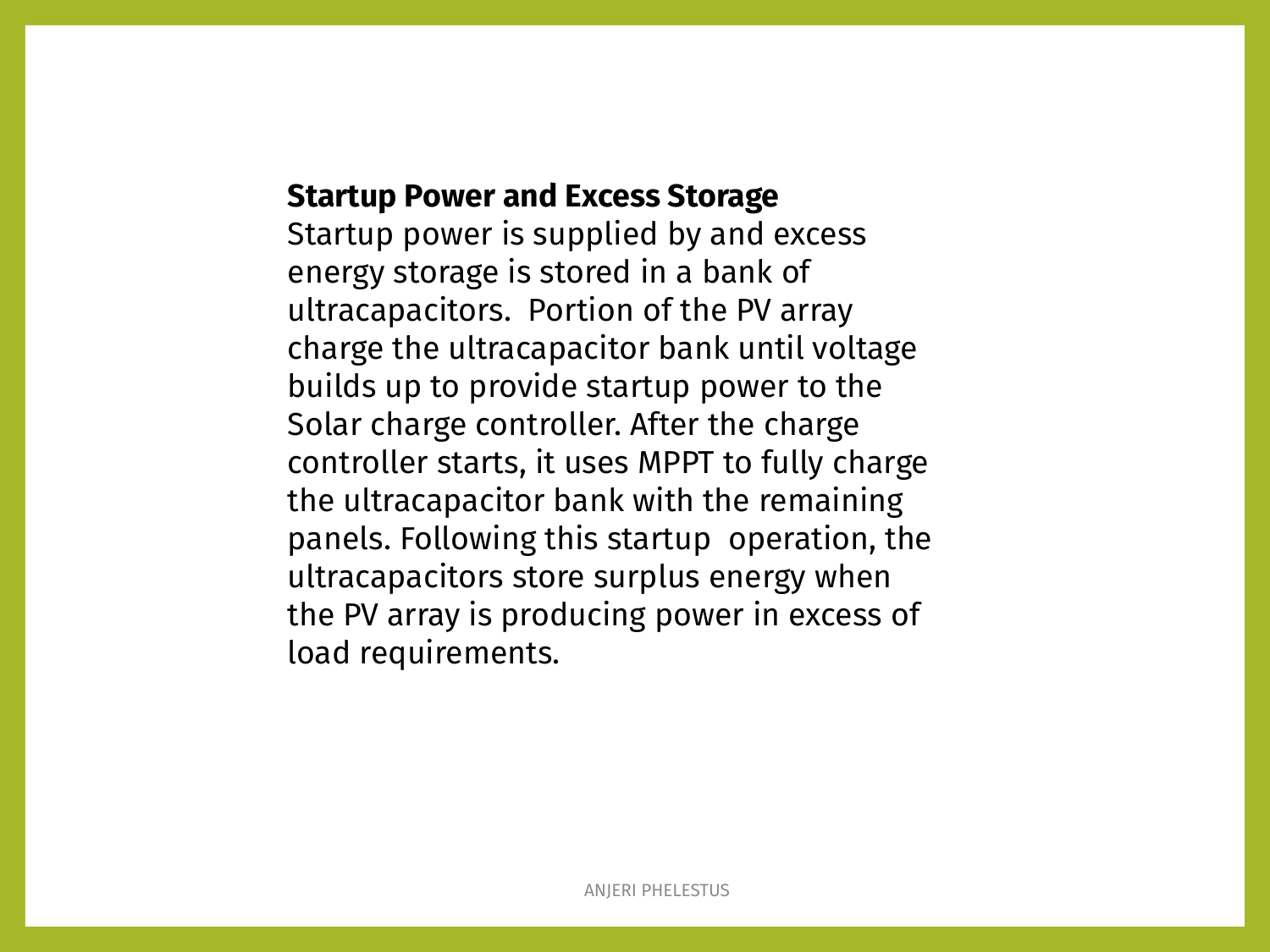

Startup Power and Excess Storage
Startup power is supplied by and excess energy storage is stored in a bank of ultracapacitors.  Portion of the PV array charge the ultracapacitor bank until voltage builds up to provide startup power to the Solar charge controller. After the charge controller starts, it uses MPPT to fully charge the ultracapacitor bank with the remaining panels. Following this startup  operation, the ultracapacitors store surplus energy when the PV array is producing power in excess of load requirements.
ANJERI PHELESTUS